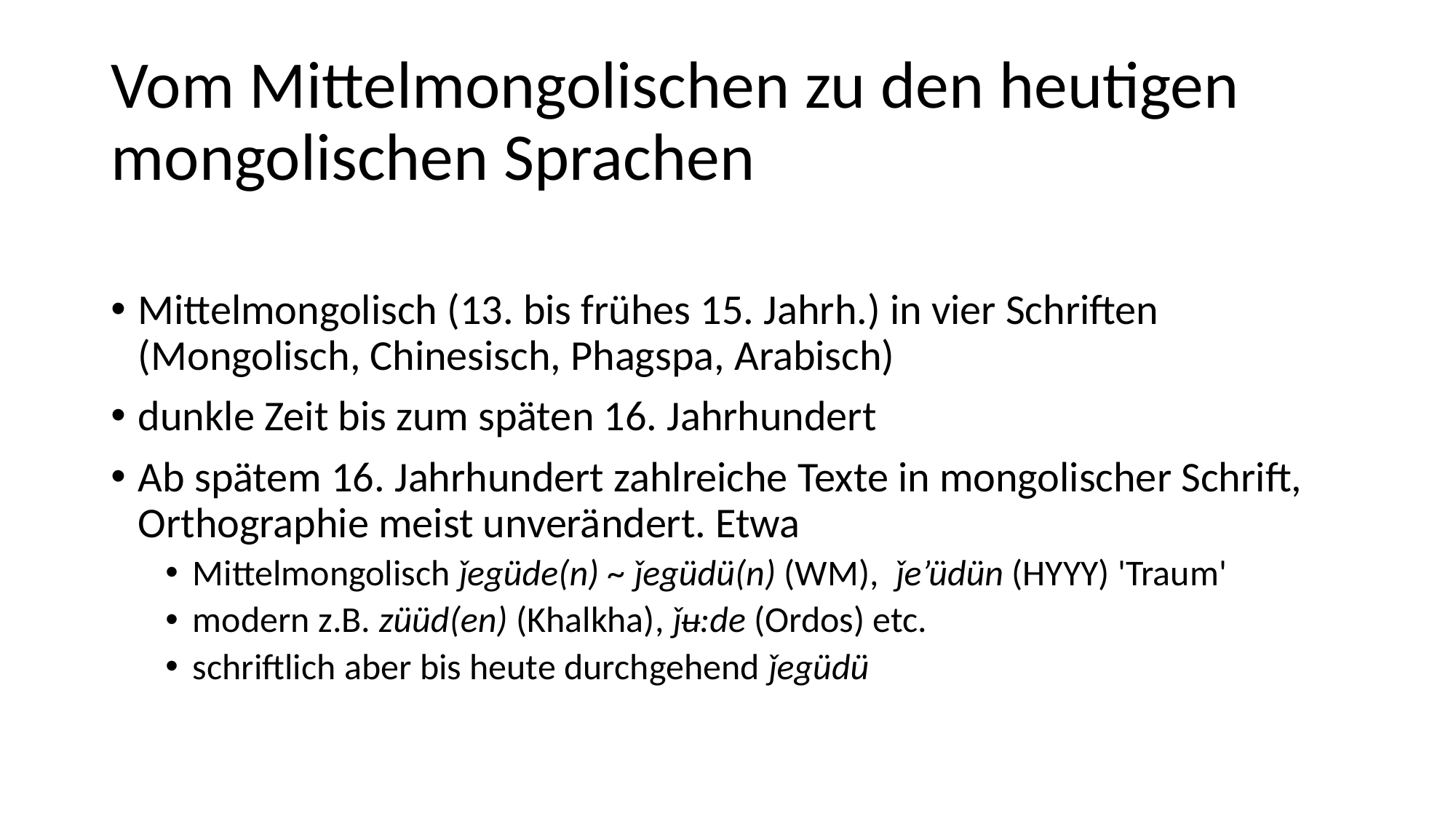

# Vom Mittelmongolischen zu den heutigen mongolischen Sprachen
Mittelmongolisch (13. bis frühes 15. Jahrh.) in vier Schriften (Mongolisch, Chinesisch, Phagspa, Arabisch)
dunkle Zeit bis zum späten 16. Jahrhundert
Ab spätem 16. Jahrhundert zahlreiche Texte in mongolischer Schrift,  Orthographie meist unverändert. Etwa
Mittelmongolisch ǰegüde(n) ~ ǰegüdü(n) (WM),  ǰe’üdün (HYYY) 'Traum'
modern z.B. züüd(en) (Khalkha), ǰʉ:de (Ordos) etc.
schriftlich aber bis heute durchgehend ǰegüdü